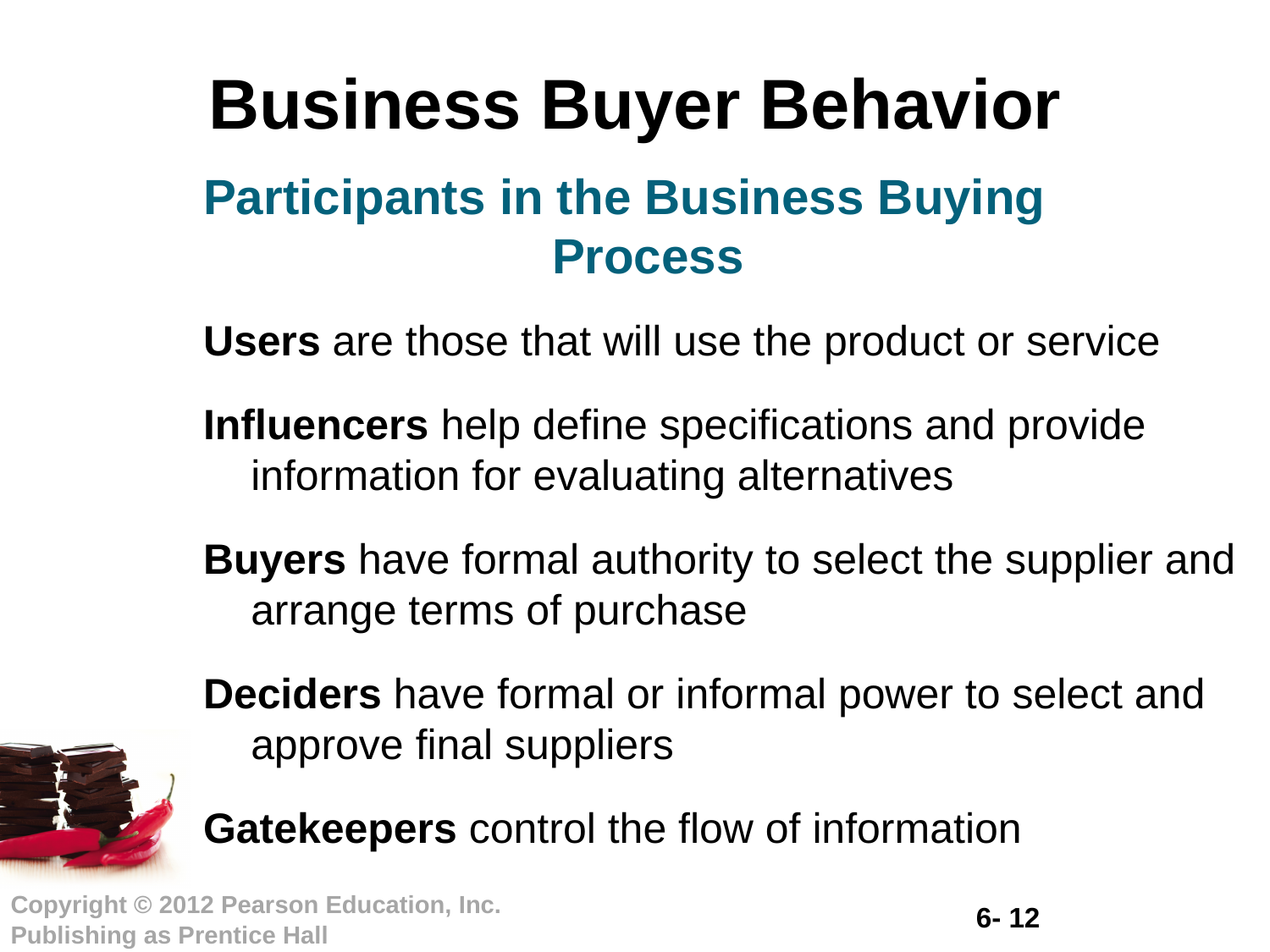

# Business Buyer Behavior
Participants in the Business Buying Process
Users are those that will use the product or service

Influencers help define specifications and provide information for evaluating alternatives

Buyers have formal authority to select the supplier and arrange terms of purchase

Deciders have formal or informal power to select and approve final suppliers

Gatekeepers control the flow of information